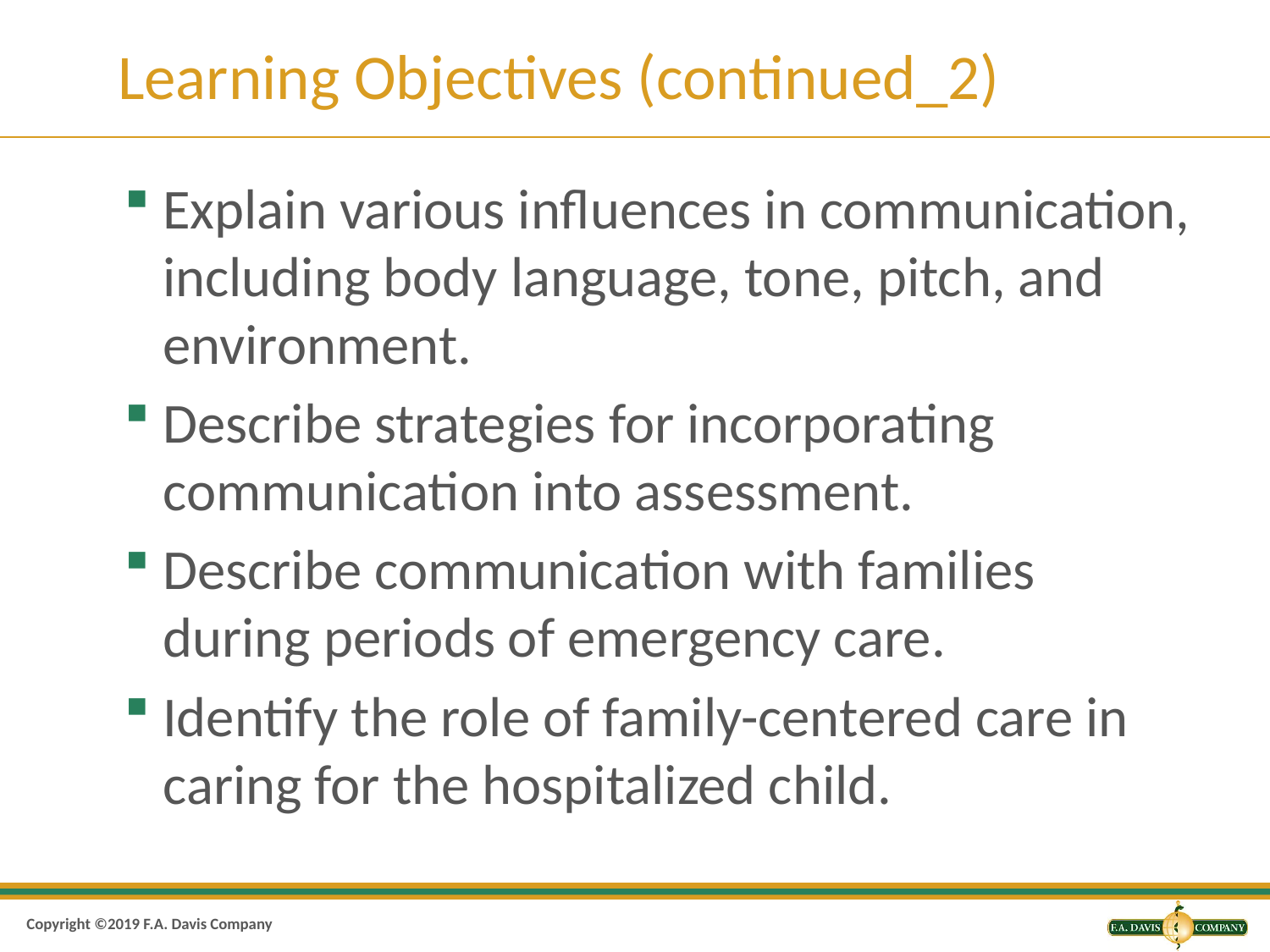

# Learning Objectives (continued_2)
Explain various influences in communication, including body language, tone, pitch, and environment.
Describe strategies for incorporating communication into assessment.
Describe communication with families during periods of emergency care.
Identify the role of family-centered care in caring for the hospitalized child.